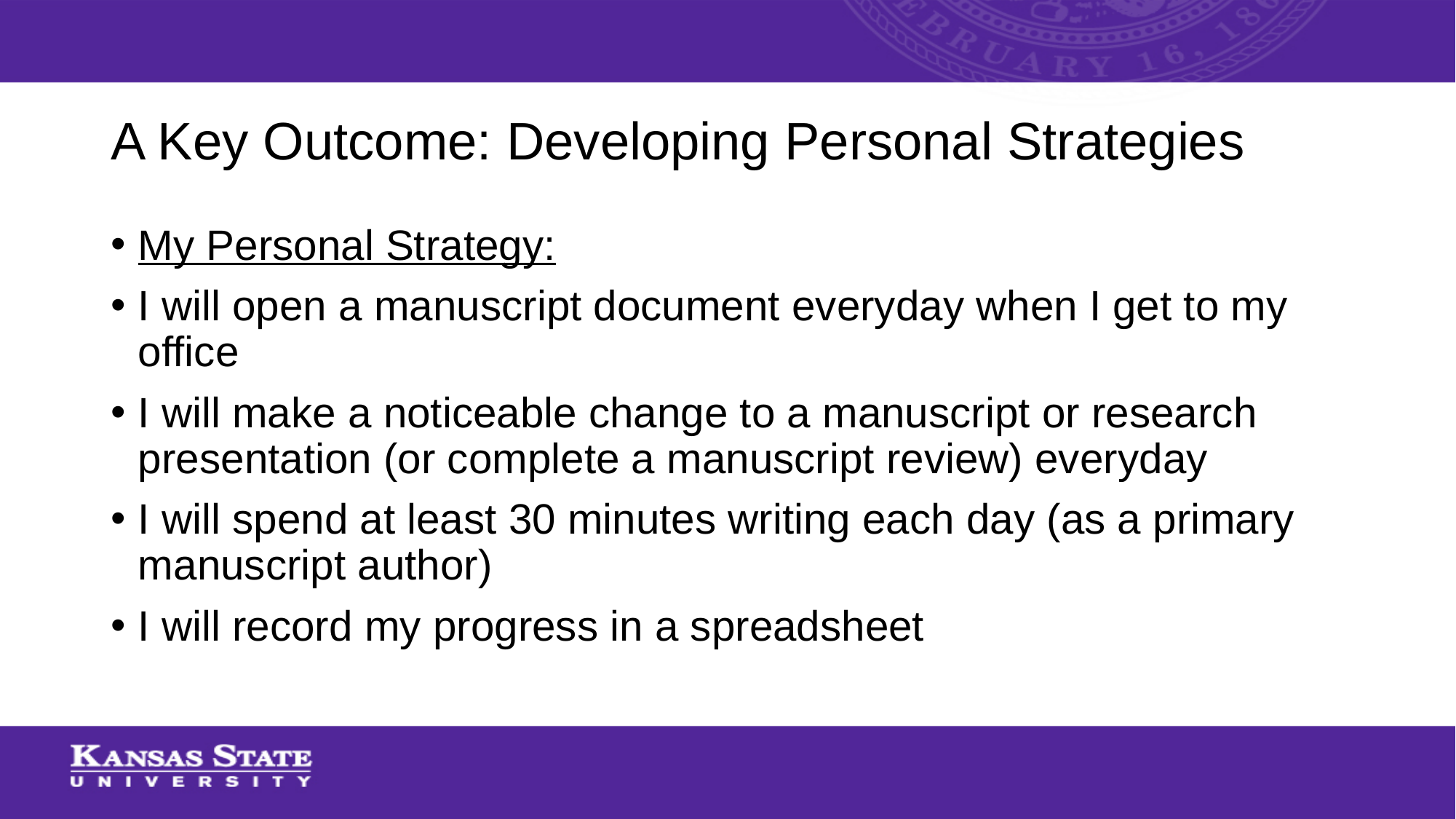

# A Key Outcome: Developing Personal Strategies
My Personal Strategy:
I will open a manuscript document everyday when I get to my office
I will make a noticeable change to a manuscript or research presentation (or complete a manuscript review) everyday
I will spend at least 30 minutes writing each day (as a primary manuscript author)
I will record my progress in a spreadsheet